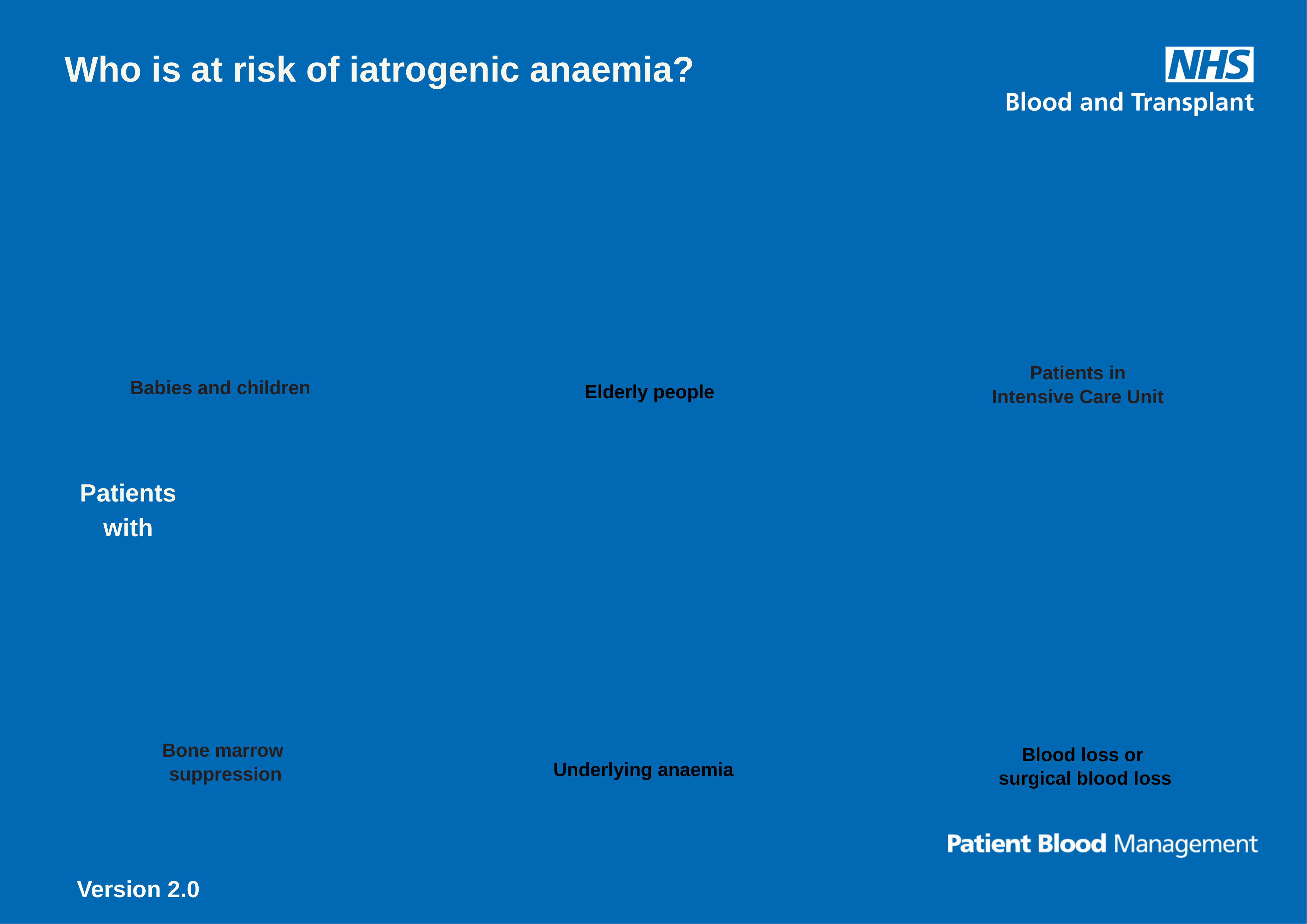

Who is at risk of iatrogenic anaemia?

Patients in
Intensive Care Unit
Babies and children
Elderly people

Patients with

Bone marrow
suppression
Blood loss or
surgical blood loss
 Underlying anaemia

Version 2.0